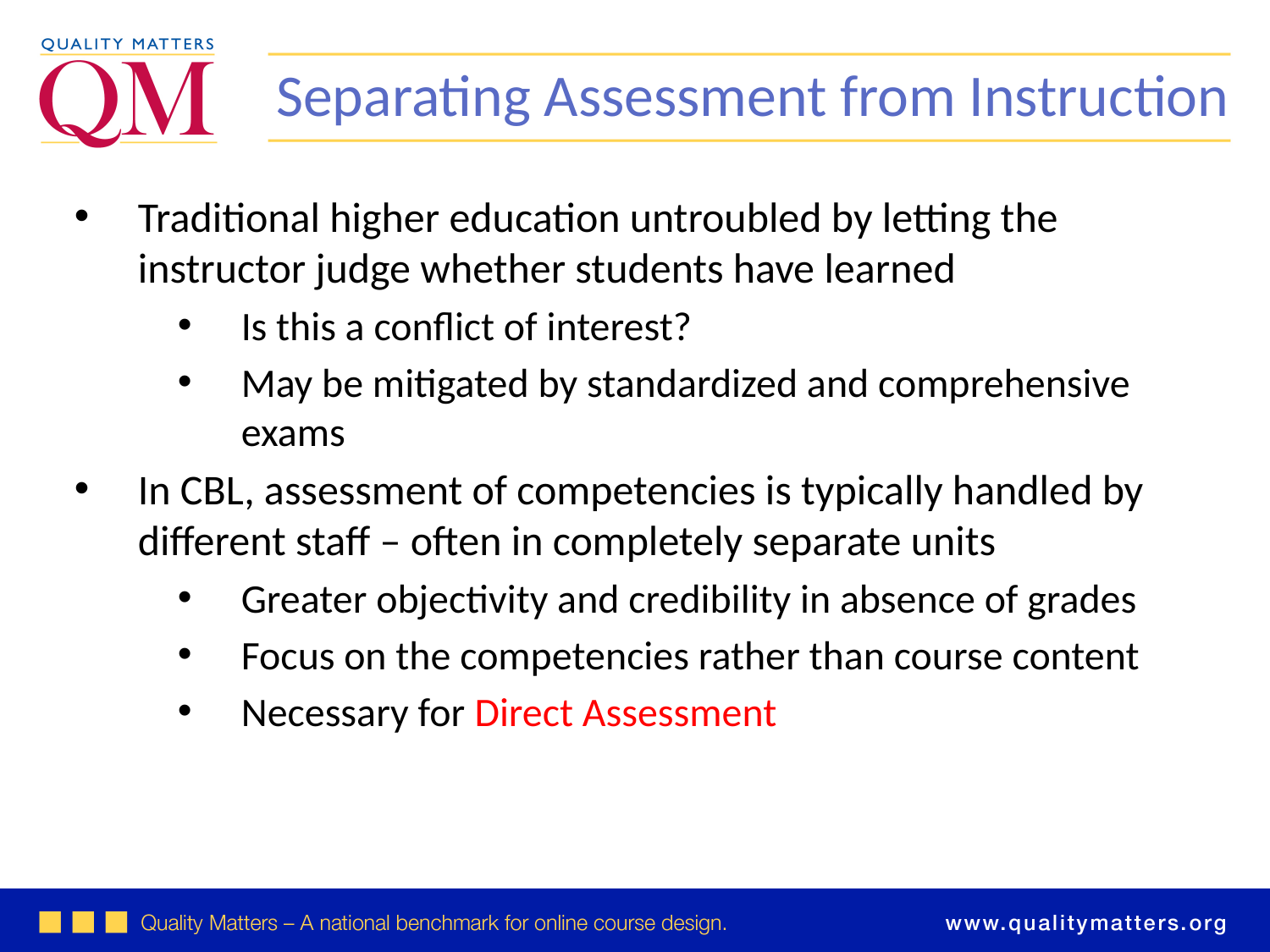

Separating Assessment from Instruction
Traditional higher education untroubled by letting the instructor judge whether students have learned
Is this a conflict of interest?
May be mitigated by standardized and comprehensive exams
In CBL, assessment of competencies is typically handled by different staff – often in completely separate units
Greater objectivity and credibility in absence of grades
Focus on the competencies rather than course content
Necessary for Direct Assessment